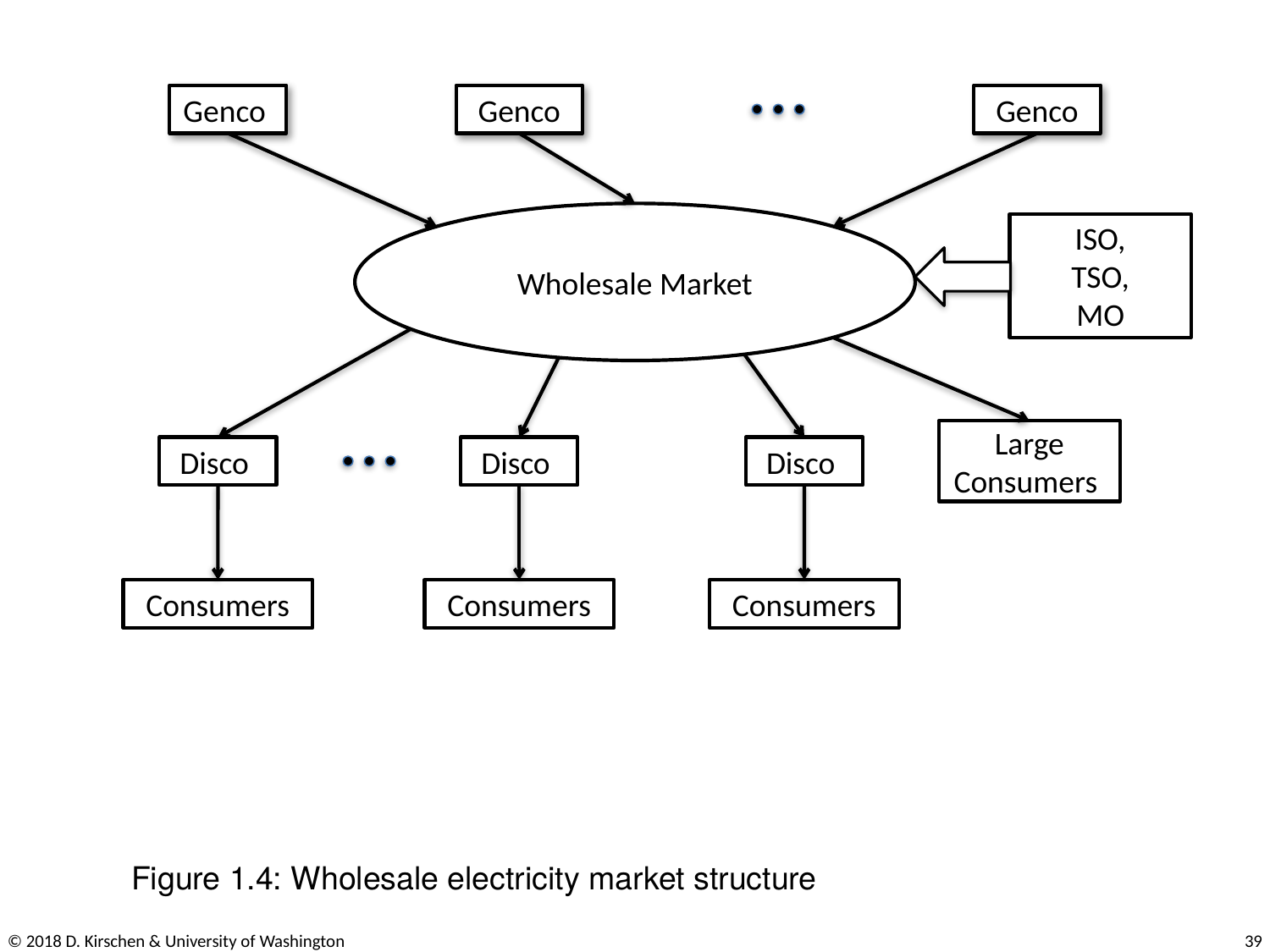

Genco
Genco
Genco

Wholesale Market
ISO,
TSO,
MO

Large
Consumers
Disco
Disco
Disco

Consumers
Consumers
Consumers
Figure 1.4: Wholesale electricity market structure
© 2018 D. Kirschen & University of Washington
39